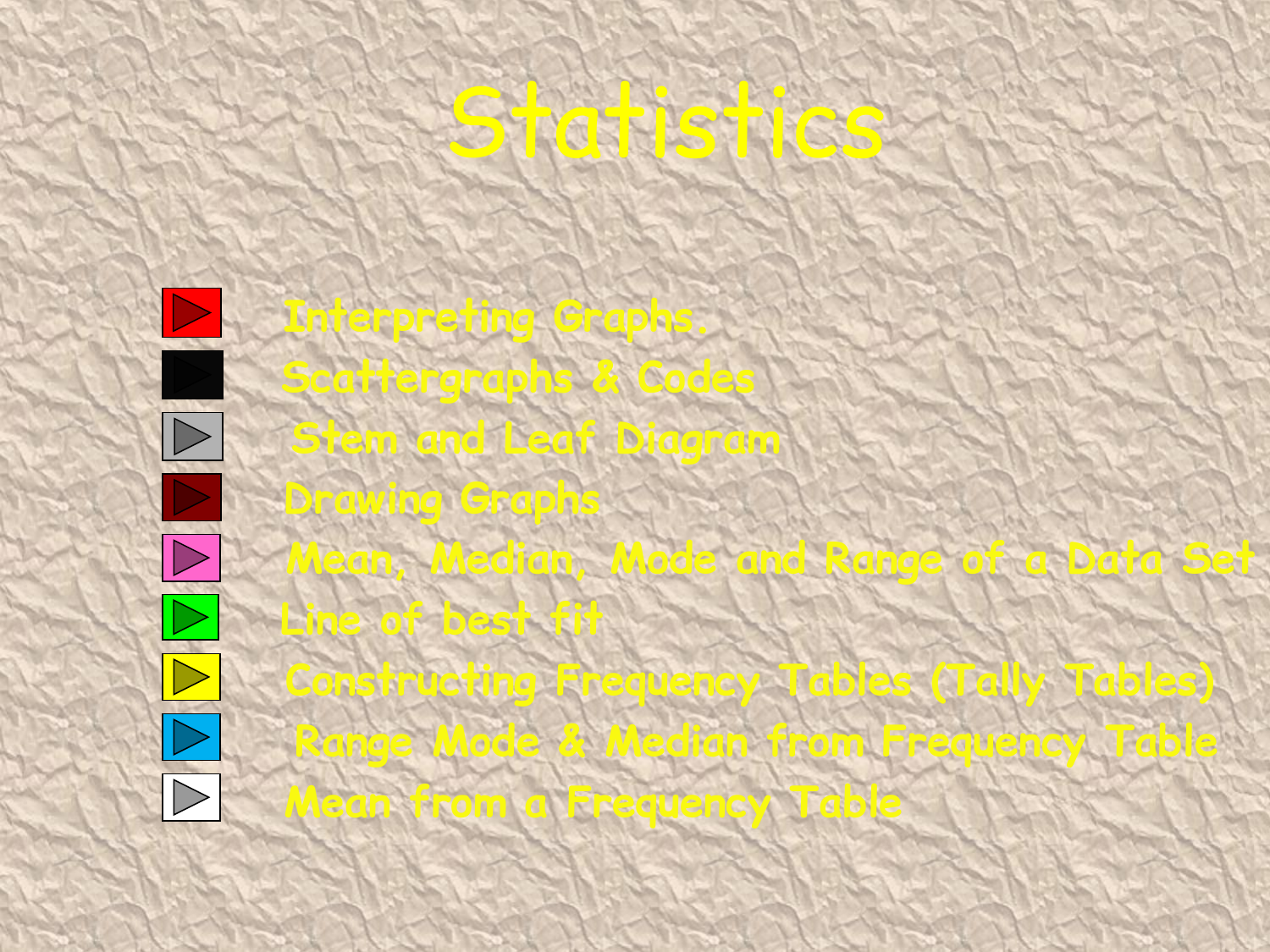

# Statistics
Interpreting Graphs.

Scattergraphs & Codes

Stem and Leaf Diagram

Drawing Graphs

Mean, Median, Mode and Range of a Data Set

Line of best fit

Constructing Frequency Tables (Tally Tables)

Range Mode & Median from Frequency Table

Mean from a Frequency Table